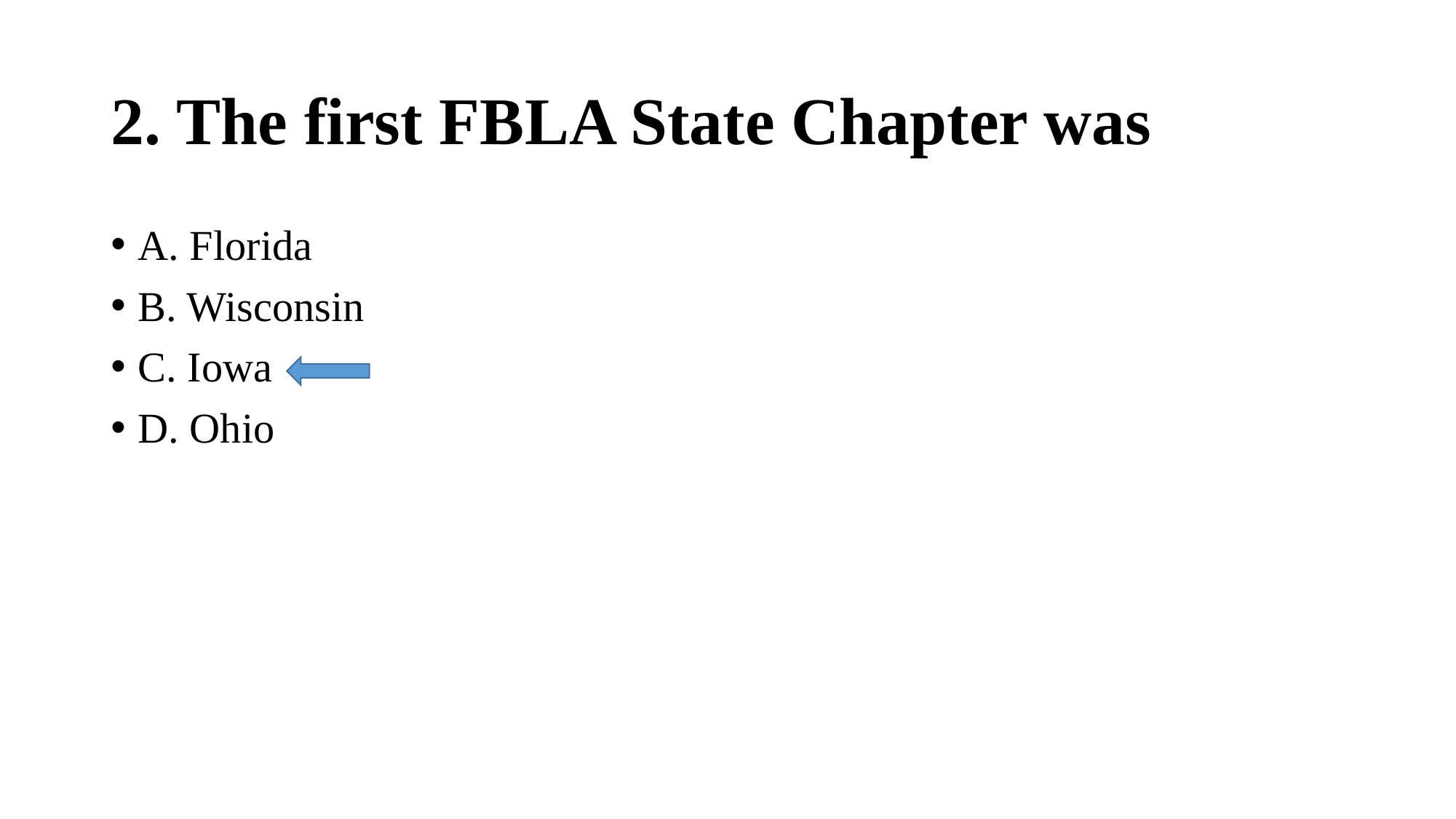

# 2. The first FBLA State Chapter was
A. Florida
B. Wisconsin
C. Iowa
D. Ohio